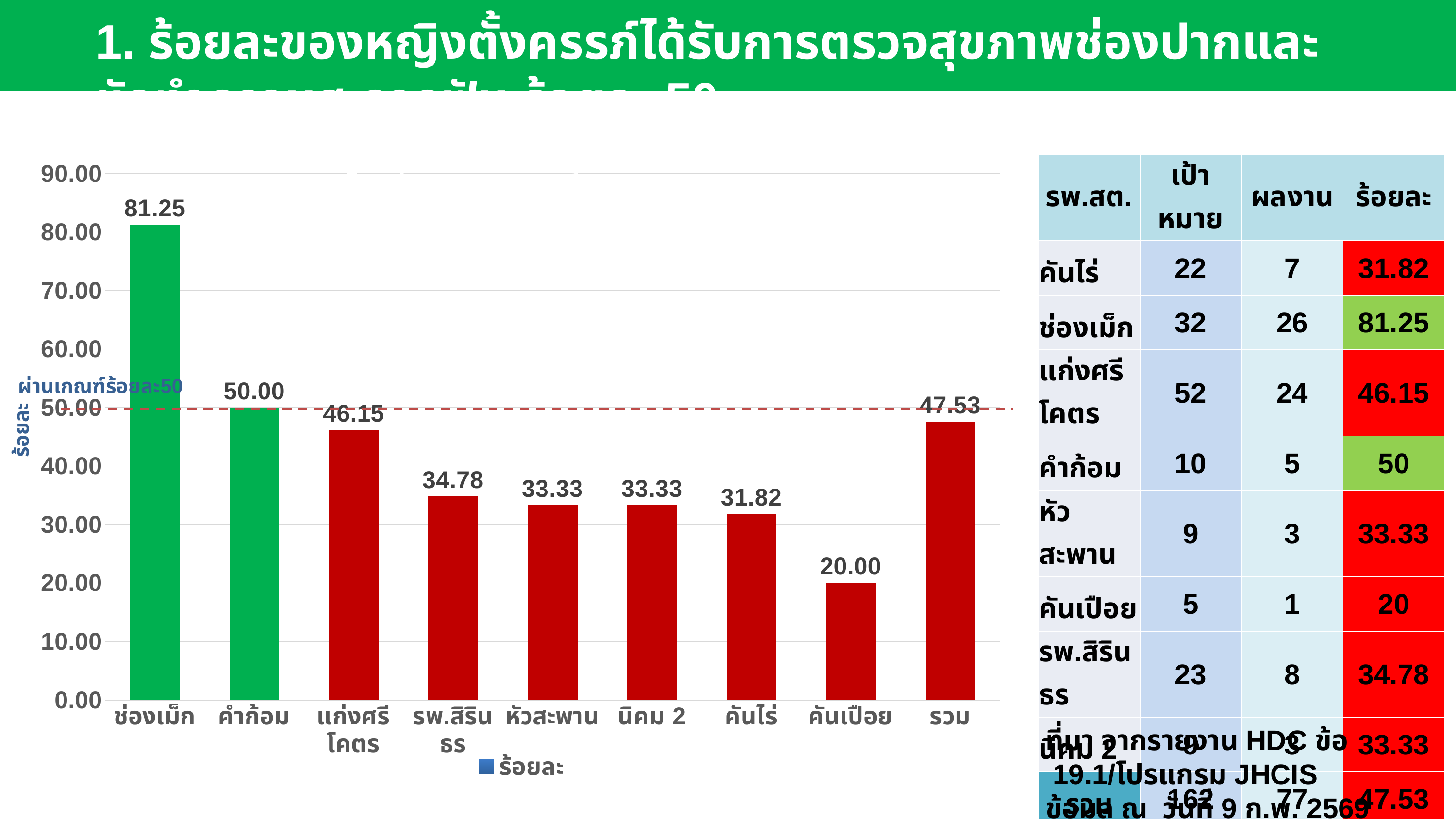

1. ร้อยละของหญิงตั้งครรภ์ได้รับการตรวจสุขภาพช่องปากและขัดทำความสะอาดฟัน ร้อยละ 50

### Chart: 1.(HDC 17.1)หญิงตั้งครรภ์ได้รับการตรวจสุขภาพช่องปาก (คน) โดยทันตบุคลากร (ร้อยละ 70)

| Category | ร้อยละ |
|---|---|
| ช่องเม็ก | 81.25 |
| คำก้อม | 50.0 |
| แก่งศรีโคตร | 46.15 |
| รพ.สิรินธร | 34.78 |
| หัวสะพาน | 33.33 |
| นิคม 2 | 33.33 |
| คันไร่ | 31.82 |
| คันเปือย | 20.0 |
| รวม | 47.53 |
| รพ.สต. | เป้าหมาย | ผลงาน | ร้อยละ |
| --- | --- | --- | --- |
| คันไร่ | 22 | 7 | 31.82 |
| ช่องเม็ก | 32 | 26 | 81.25 |
| แก่งศรีโคตร | 52 | 24 | 46.15 |
| คำก้อม | 10 | 5 | 50 |
| หัวสะพาน | 9 | 3 | 33.33 |
| คันเปือย | 5 | 1 | 20 |
| รพ.สิรินธร | 23 | 8 | 34.78 |
| นิคม 2 | 9 | 3 | 33.33 |
| รวม | 162 | 77 | 47.53 |
ผ่านเกณฑ์ร้อยละ50
ร้อยละ
ที่มา จากรายงาน HDC ข้อ 19.1/โปรแกรม JHCIS
ข้อมูล ณ  วันที่ 9 ก.พ. 2569